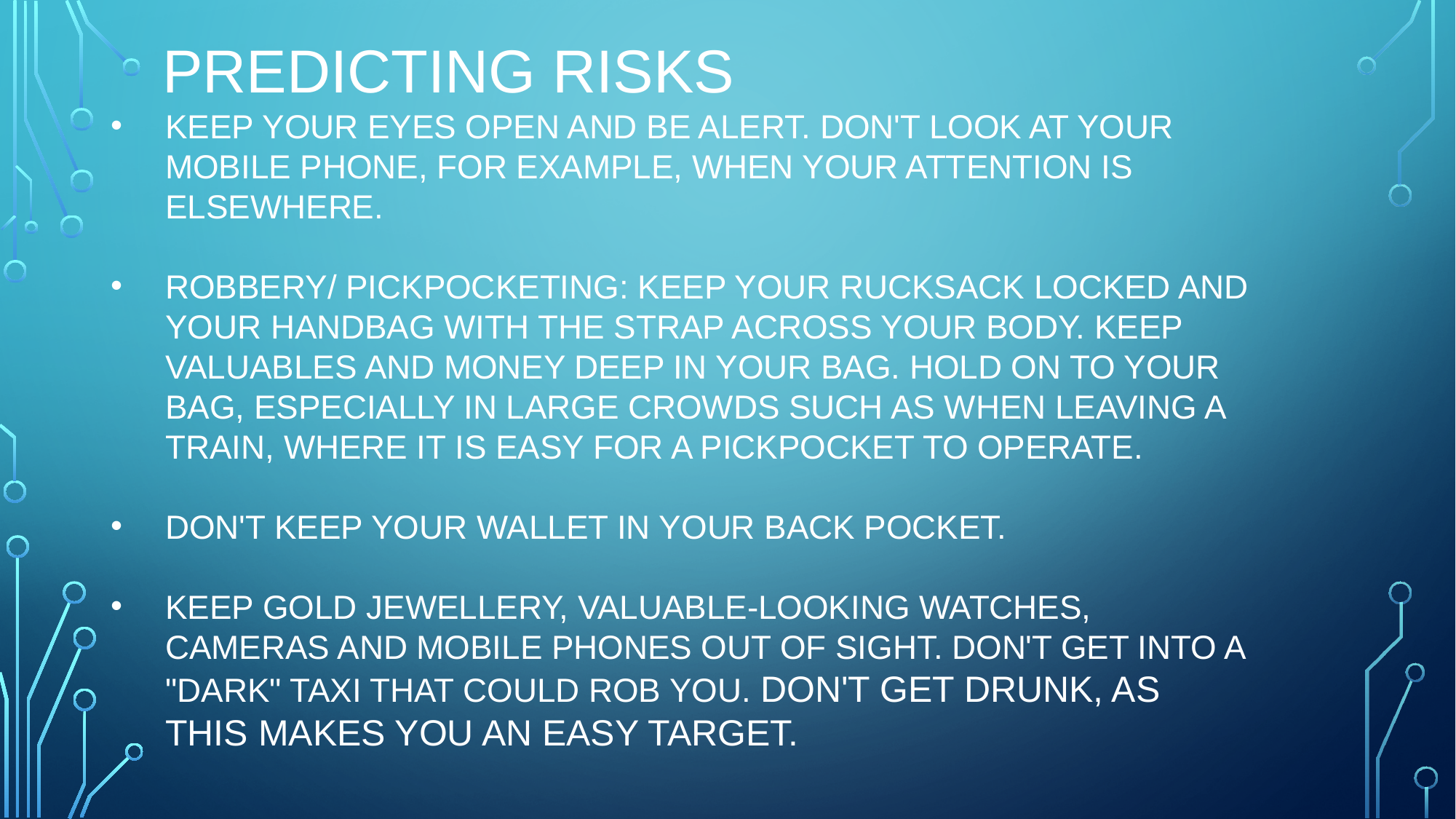

# Predicting risks
KEEP YOUR EYES OPEN AND BE ALERT. DON'T LOOK AT YOUR MOBILE PHONE, FOR EXAMPLE, WHEN YOUR ATTENTION IS ELSEWHERE.

ROBBERY/ PICKPOCKETING: KEEP YOUR RUCKSACK LOCKED AND YOUR HANDBAG WITH THE STRAP ACROSS YOUR BODY. KEEP VALUABLES AND MONEY DEEP IN YOUR BAG. HOLD ON TO YOUR BAG, ESPECIALLY IN LARGE CROWDS SUCH AS WHEN LEAVING A TRAIN, WHERE IT IS EASY FOR A PICKPOCKET TO OPERATE.

DON'T KEEP YOUR WALLET IN YOUR BACK POCKET.

KEEP GOLD JEWELLERY, VALUABLE-LOOKING WATCHES, CAMERAS AND MOBILE PHONES OUT OF SIGHT. DON'T GET INTO A "DARK" TAXI THAT COULD ROB YOU. DON'T GET DRUNK, AS THIS MAKES YOU AN EASY TARGET.